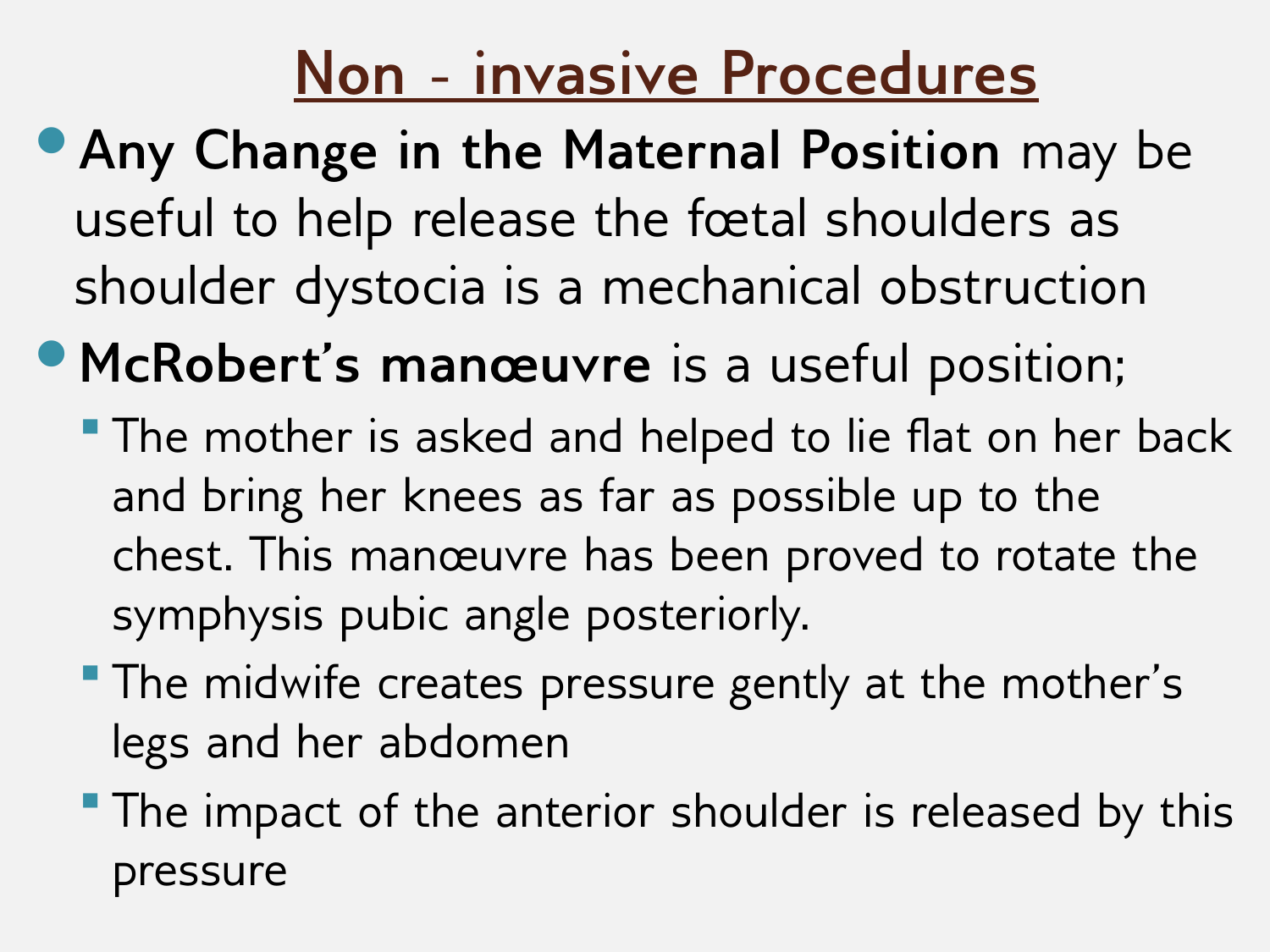

# Non - invasive Procedures
Any Change in the Maternal Position may be useful to help release the foetal shoulders as shoulder dystocia is a mechanical obstruction
McRobert’s manoeuvre is a useful position;
The mother is asked and helped to lie flat on her back and bring her knees as far as possible up to the chest. This manoeuvre has been proved to rotate the symphysis pubic angle posteriorly.
The midwife creates pressure gently at the mother’s legs and her abdomen
The impact of the anterior shoulder is released by this pressure